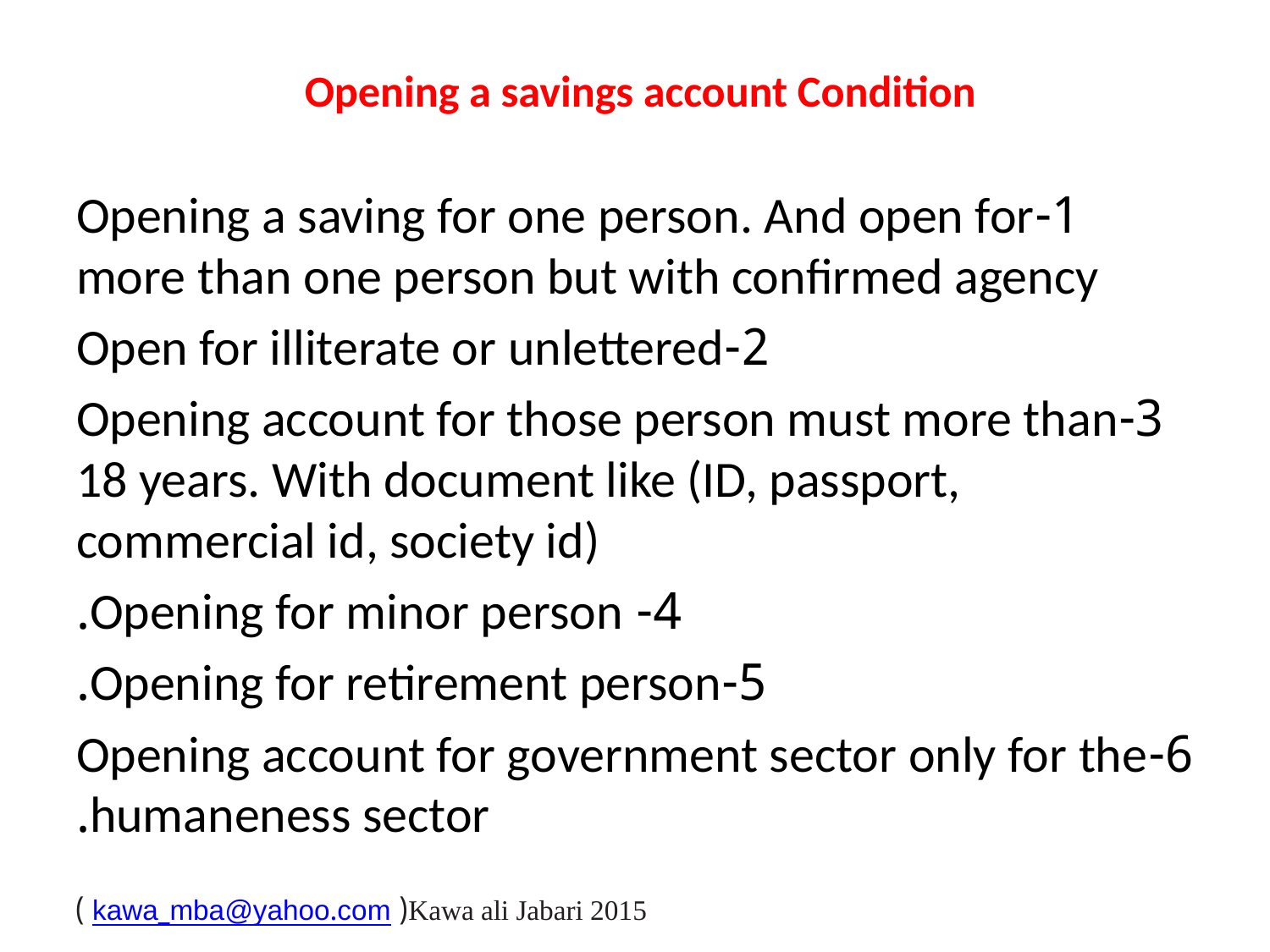

# Opening a savings account Condition
1-Opening a saving for one person. And open for more than one person but with confirmed agency
2-Open for illiterate or unlettered
3-Opening account for those person must more than 18 years. With document like (ID, passport, commercial id, society id)
4- Opening for minor person.
5-Opening for retirement person.
6-Opening account for government sector only for the humaneness sector.

Kawa ali Jabari 2015( kawa_mba@yahoo.com )